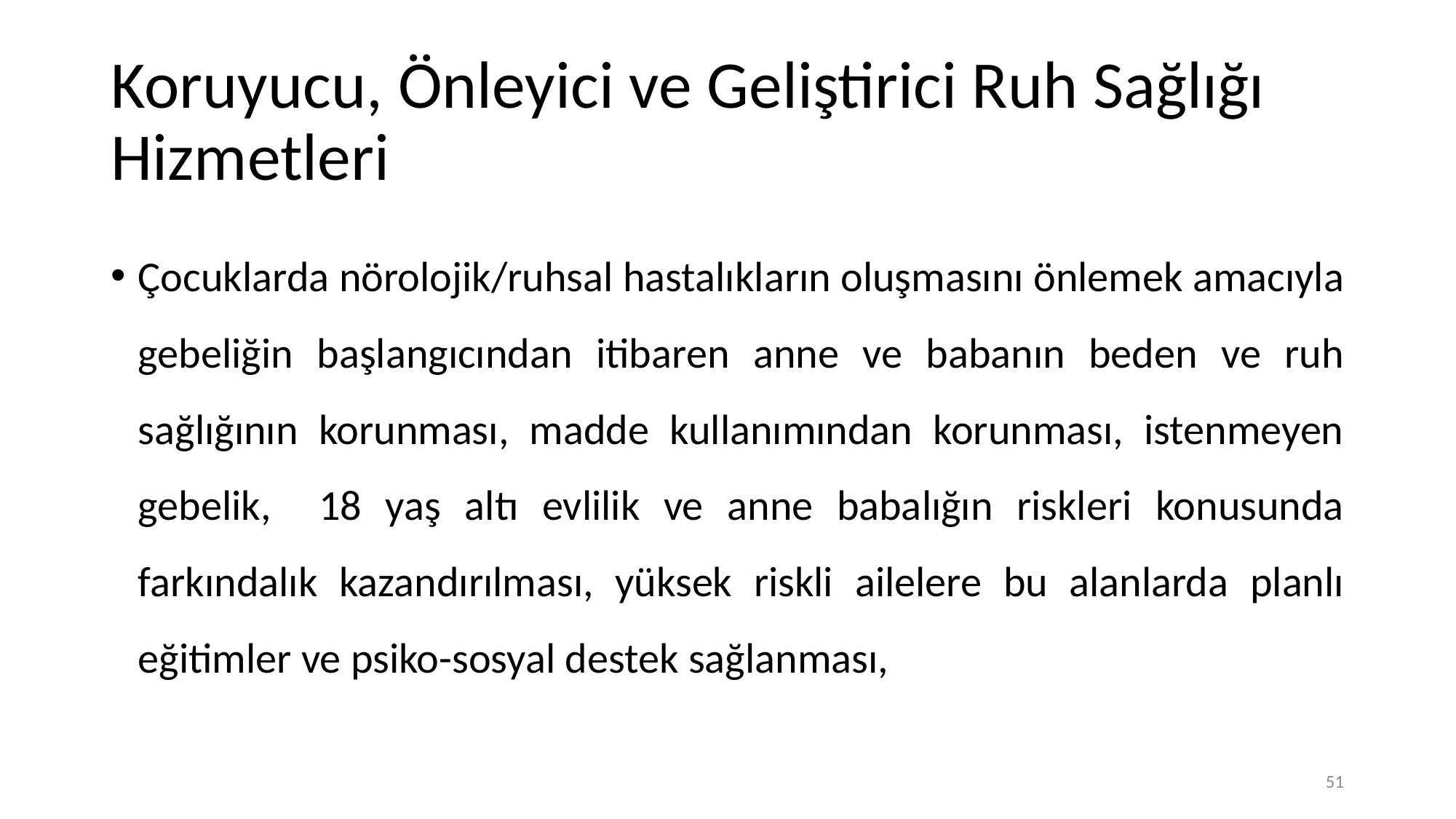

# Koruyucu, Önleyici ve Geliştirici Ruh Sağlığı Hizmetleri
Çocuklarda nörolojik/ruhsal hastalıkların oluşmasını önlemek amacıyla gebeliğin başlangıcından itibaren anne ve babanın beden ve ruh sağlığının korunması, madde kullanımından korunması, istenmeyen gebelik,  18 yaş altı evlilik ve anne babalığın riskleri konusunda farkındalık kazandırılması, yüksek riskli ailelere bu alanlarda planlı eğitimler ve psiko-sosyal destek sağlanması,

51